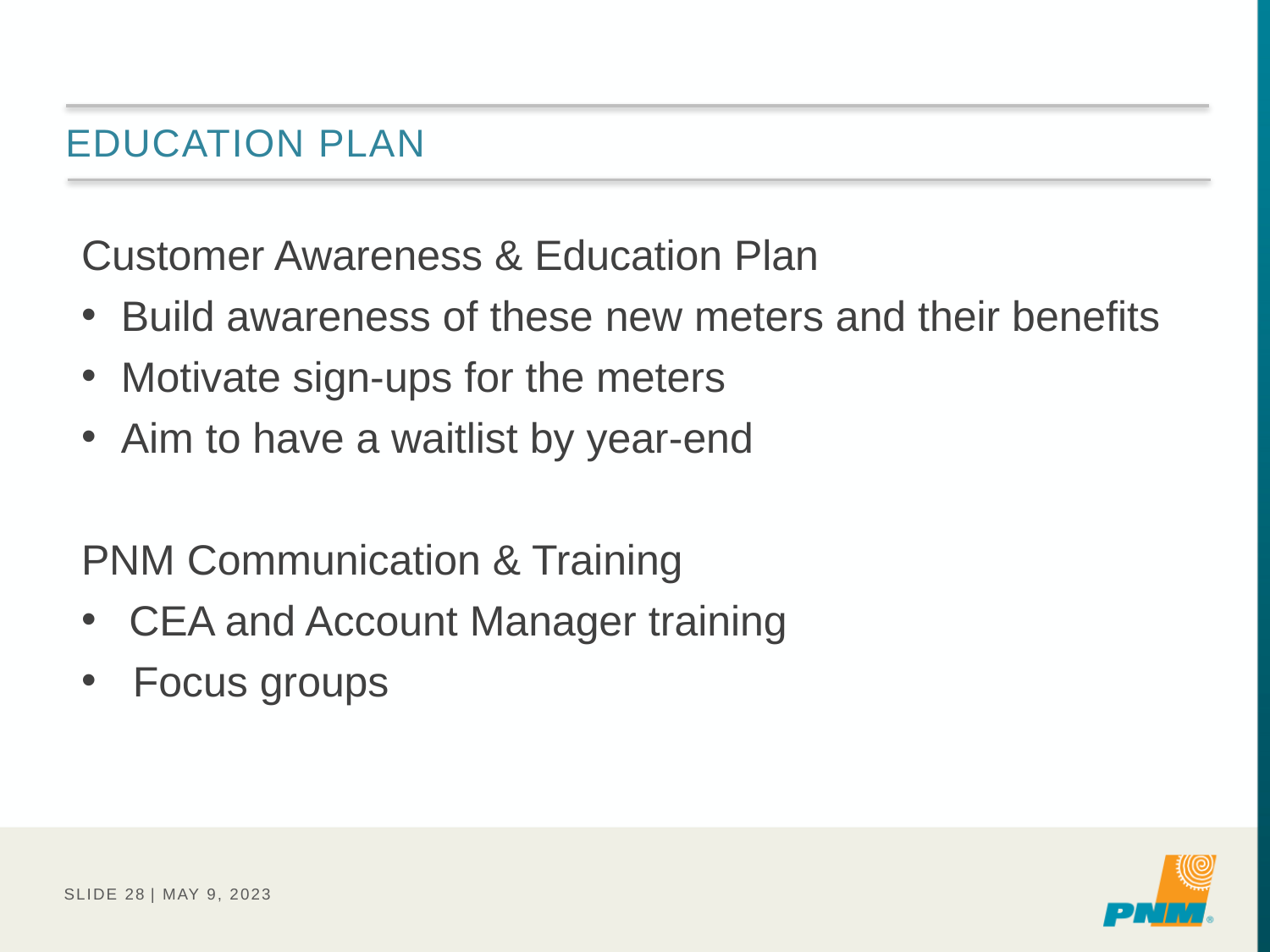

# Education Plan
Customer Awareness & Education Plan
Build awareness of these new meters and their benefits
Motivate sign-ups for the meters
Aim to have a waitlist by year-end

PNM Communication & Training
CEA and Account Manager training
 Focus groups